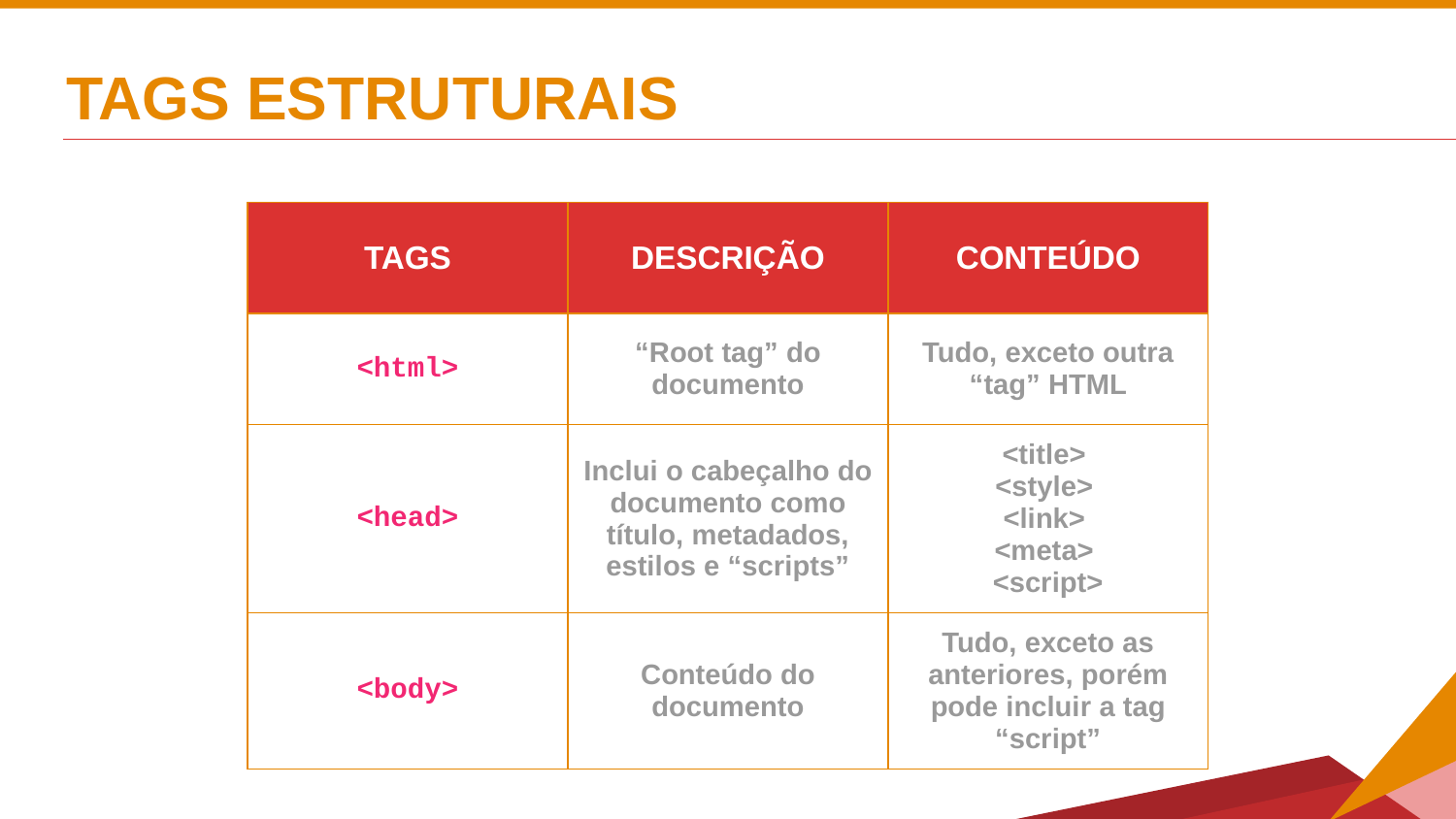

# TAGS ESTRUTURAIS
| TAGS | DESCRIÇÃO | CONTEÚDO |
| --- | --- | --- |
| <html> | “Root tag” do documento | Tudo, exceto outra “tag” HTML |
| <head> | Inclui o cabeçalho do documento como título, metadados, estilos e “scripts” | <title> <style> <link> <meta> <script> |
| <body> | Conteúdo do documento | Tudo, exceto as anteriores, porém pode incluir a tag “script” |